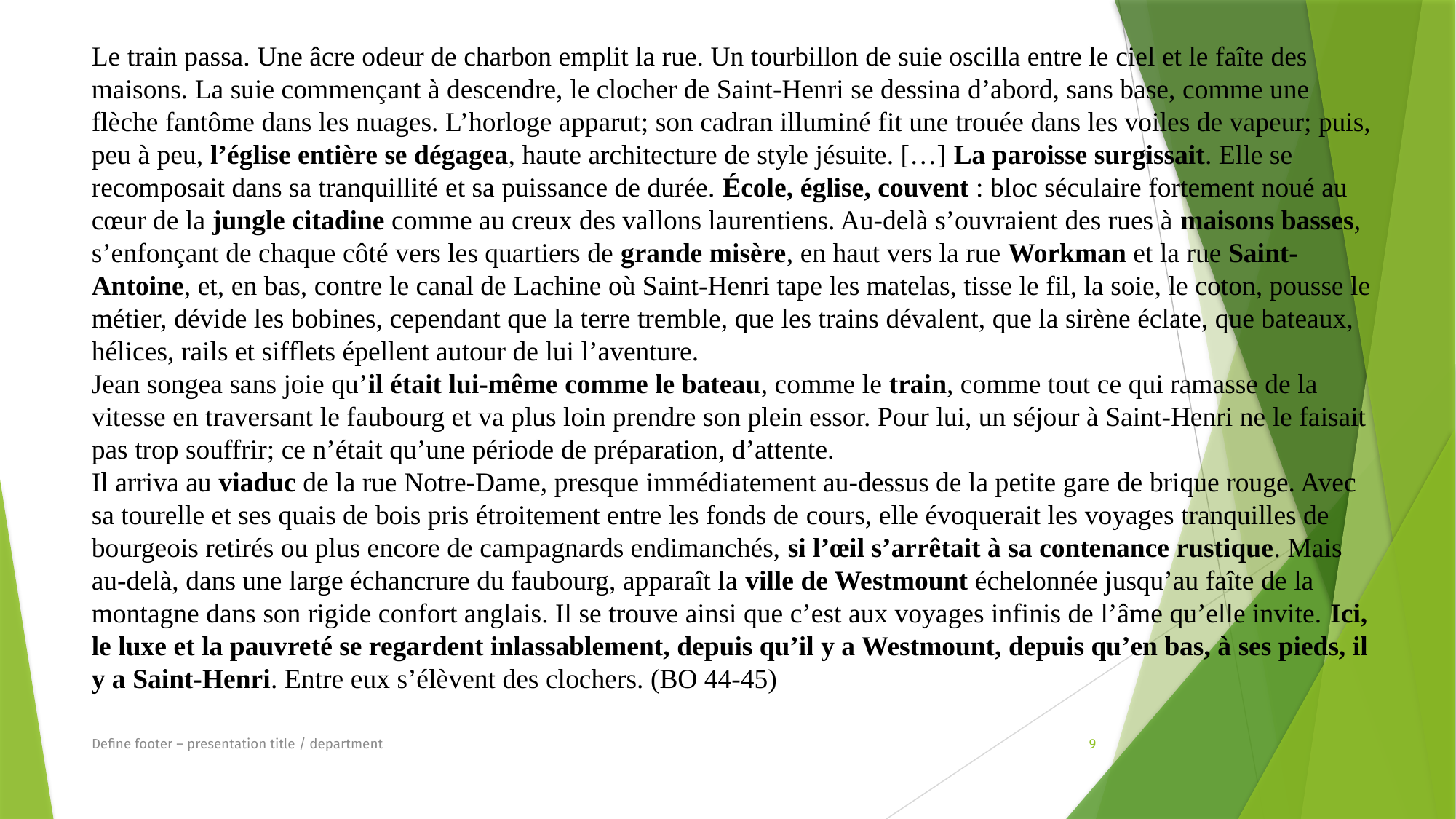

Le train passa. Une âcre odeur de charbon emplit la rue. Un tourbillon de suie oscilla entre le ciel et le faîte des maisons. La suie commençant à descendre, le clocher de Saint-Henri se dessina d’abord, sans base, comme une flèche fantôme dans les nuages. L’horloge apparut; son cadran illuminé fit une trouée dans les voiles de vapeur; puis, peu à peu, l’église entière se dégagea, haute architecture de style jésuite. […] La paroisse surgissait. Elle se recomposait dans sa tranquillité et sa puissance de durée. École, église, couvent : bloc séculaire fortement noué au cœur de la jungle citadine comme au creux des vallons laurentiens. Au-delà s’ouvraient des rues à maisons basses, s’enfonçant de chaque côté vers les quartiers de grande misère, en haut vers la rue Workman et la rue Saint-Antoine, et, en bas, contre le canal de Lachine où Saint-Henri tape les matelas, tisse le fil, la soie, le coton, pousse le métier, dévide les bobines, cependant que la terre tremble, que les trains dévalent, que la sirène éclate, que bateaux, hélices, rails et sifflets épellent autour de lui l’aventure.
Jean songea sans joie qu’il était lui-même comme le bateau, comme le train, comme tout ce qui ramasse de la vitesse en traversant le faubourg et va plus loin prendre son plein essor. Pour lui, un séjour à Saint-Henri ne le faisait pas trop souffrir; ce n’était qu’une période de préparation, d’attente.
Il arriva au viaduc de la rue Notre-Dame, presque immédiatement au-dessus de la petite gare de brique rouge. Avec sa tourelle et ses quais de bois pris étroitement entre les fonds de cours, elle évoquerait les voyages tranquilles de bourgeois retirés ou plus encore de campagnards endimanchés, si l’œil s’arrêtait à sa contenance rustique. Mais au-delà, dans une large échancrure du faubourg, apparaît la ville de Westmount échelonnée jusqu’au faîte de la montagne dans son rigide confort anglais. Il se trouve ainsi que c’est aux voyages infinis de l’âme qu’elle invite. Ici, le luxe et la pauvreté se regardent inlassablement, depuis qu’il y a Westmount, depuis qu’en bas, à ses pieds, il y a Saint-Henri. Entre eux s’élèvent des clochers. (BO 44-45)
Define footer – presentation title / department
9